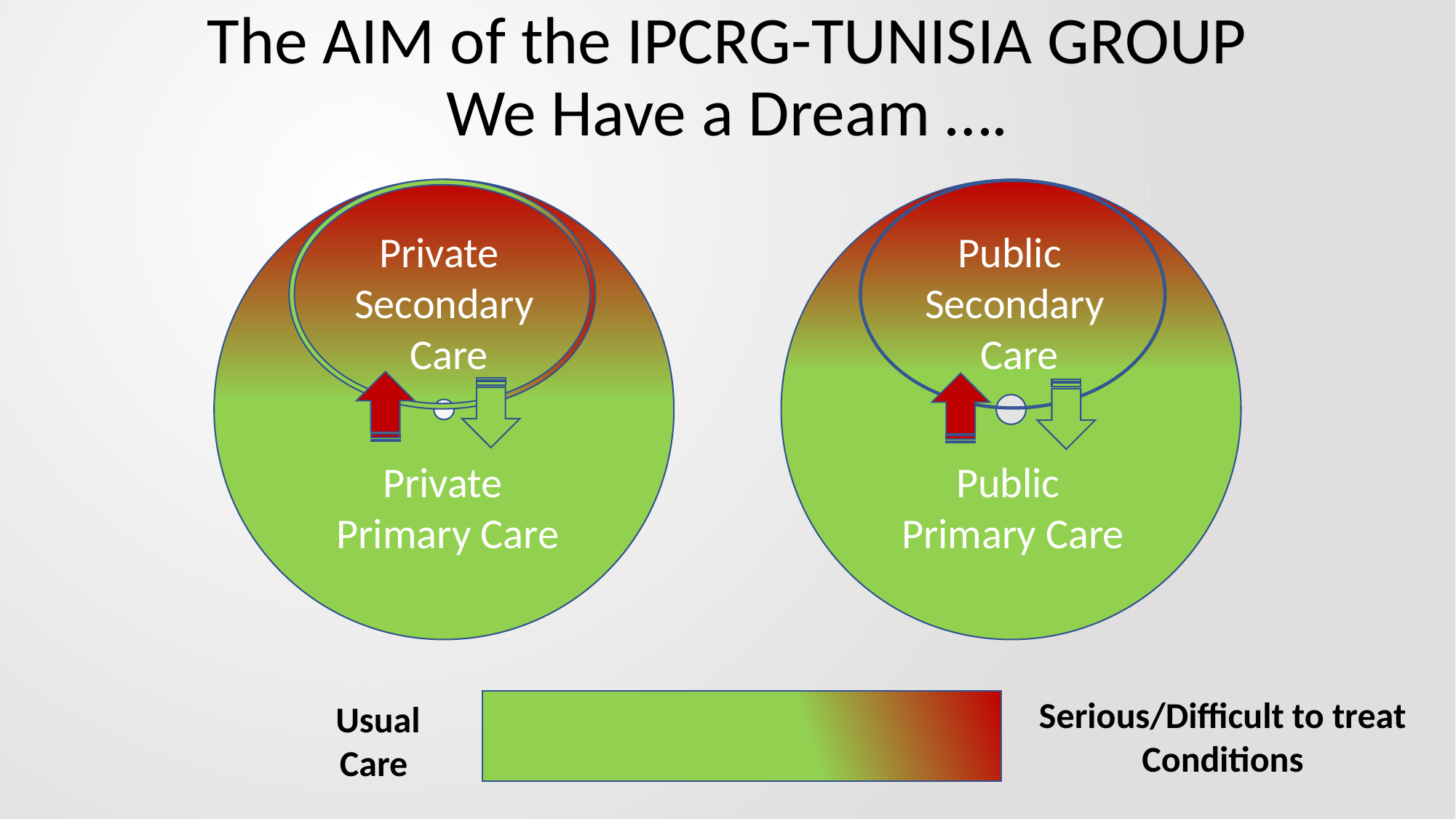

# The AIM of the IPCRG-TUNISIA GROUP We Have a Dream ….

Private
Secondary
 Care
Public
Secondary
 Care

Private
Primary Care
Public
Primary Care
Serious/Difficult to treat Conditions
Usual Care